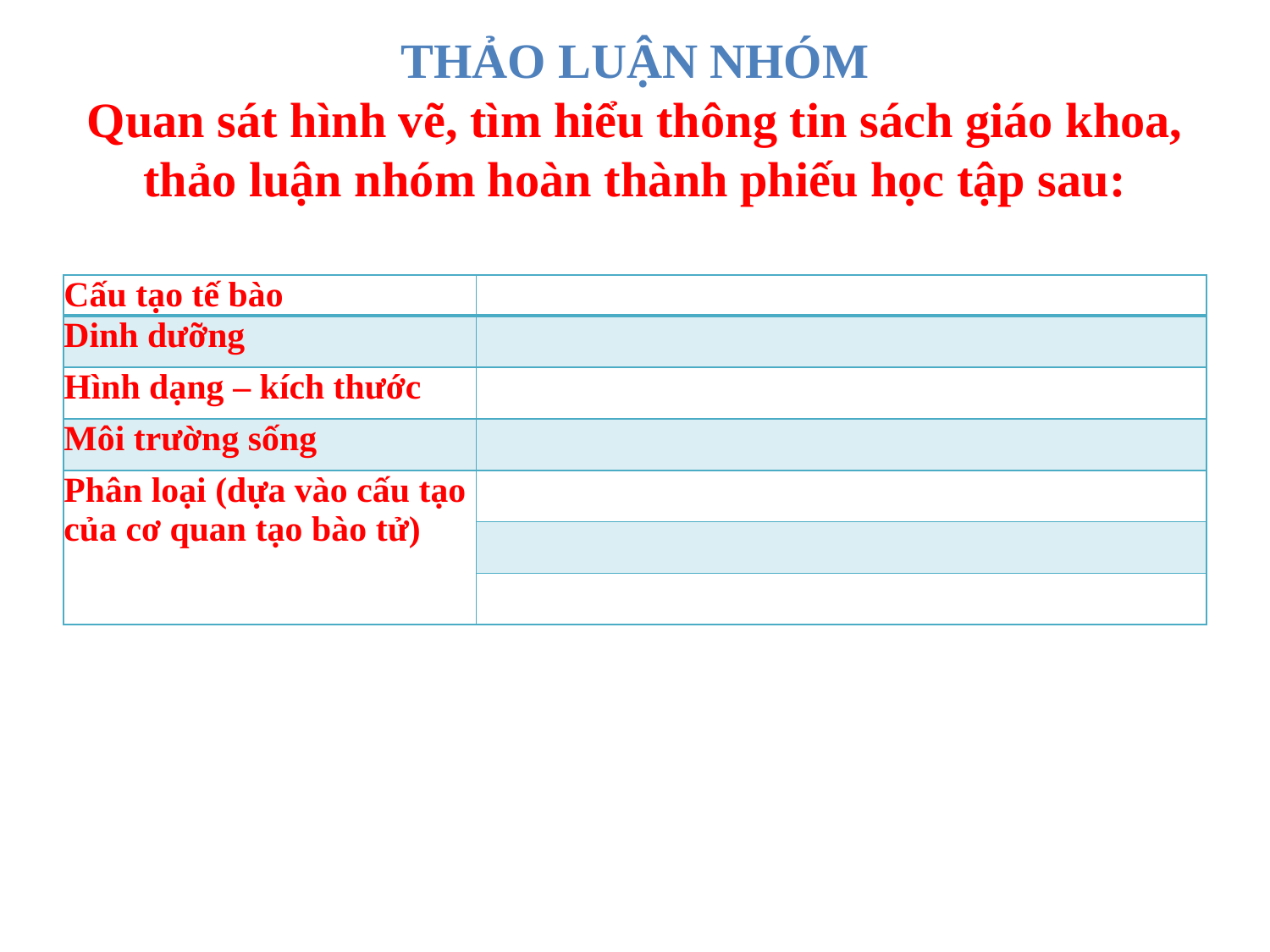

# THẢO LUẬN NHÓM Quan sát hình vẽ, tìm hiểu thông tin sách giáo khoa, thảo luận nhóm hoàn thành phiếu học tập sau:
| Cấu tạo tế bào |  |
| --- | --- |
| Dinh dưỡng |  |
| Hình dạng – kích thước |  |
| Môi trường sống |  |
| Phân loại (dựa vào cấu tạo của cơ quan tạo bào tử) |  |
|  |  |
|  |  |